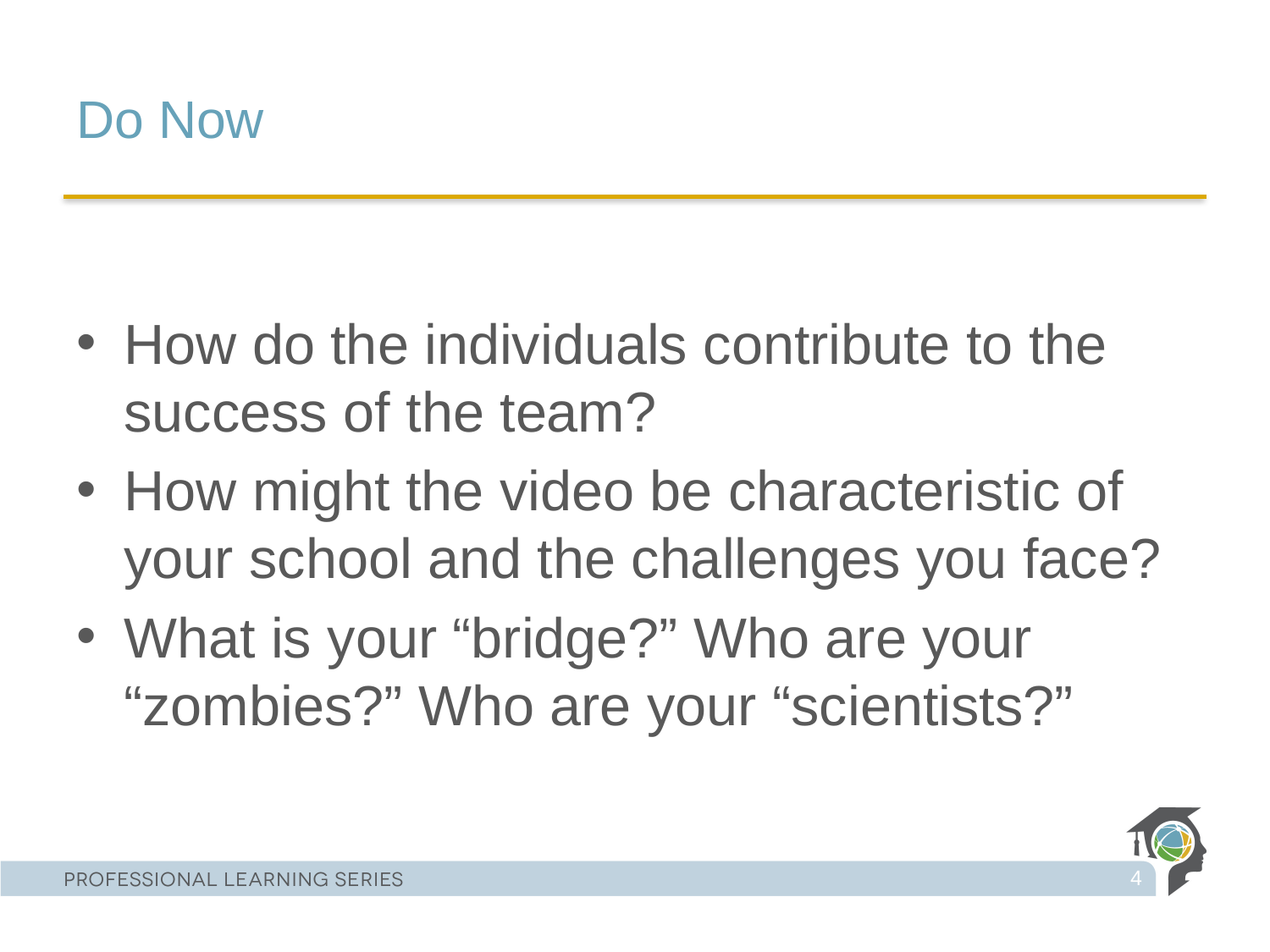

# Do Now

How do the individuals contribute to the success of the team?
How might the video be characteristic of your school and the challenges you face?
What is your “bridge?” Who are your “zombies?” Who are your “scientists?”

4